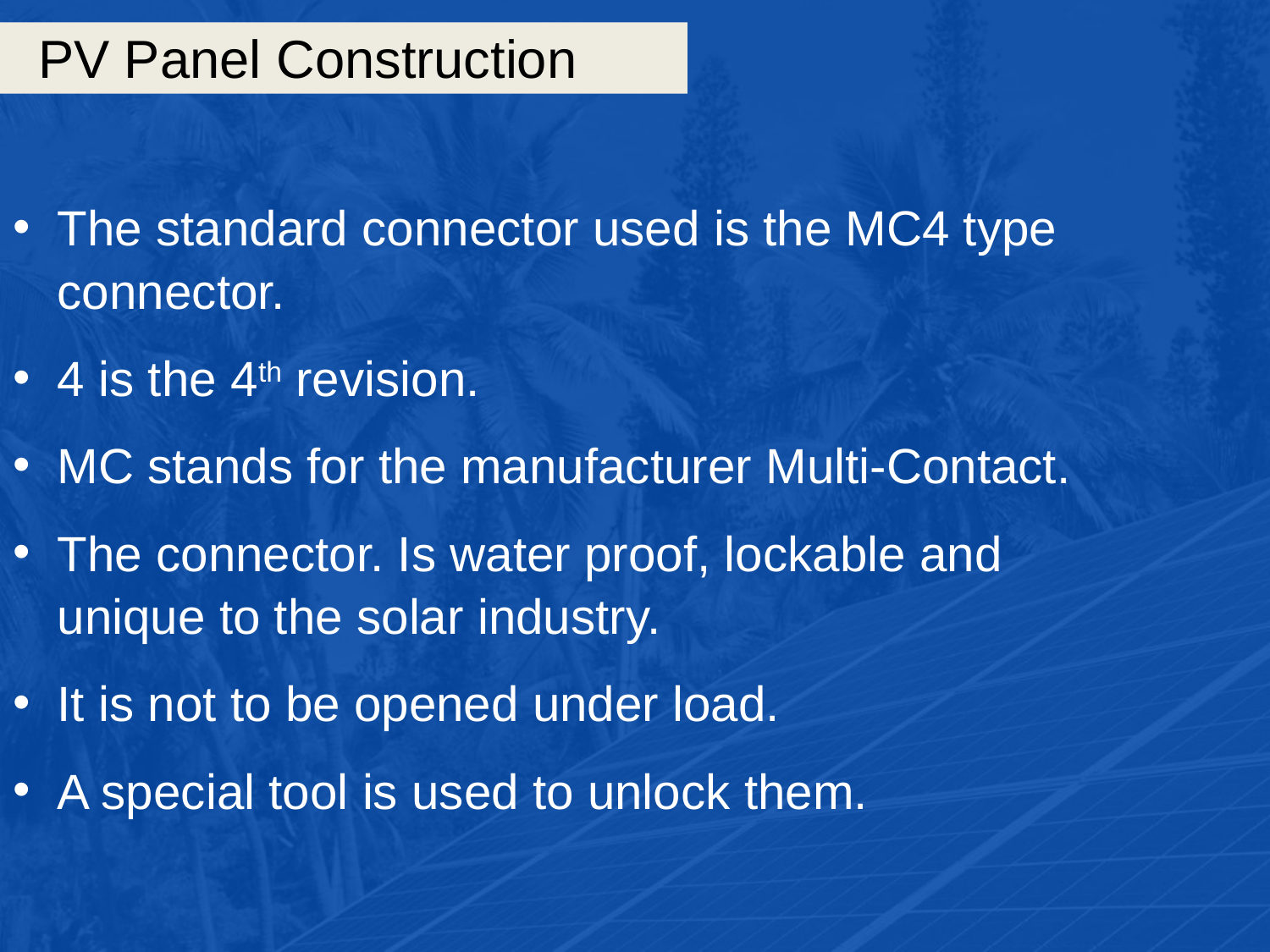

# PV Panel Construction
The standard connector used is the MC4 type connector.
4 is the 4th revision.
MC stands for the manufacturer Multi-Contact.
The connector. Is water proof, lockable and unique to the solar industry.
It is not to be opened under load.
A special tool is used to unlock them.